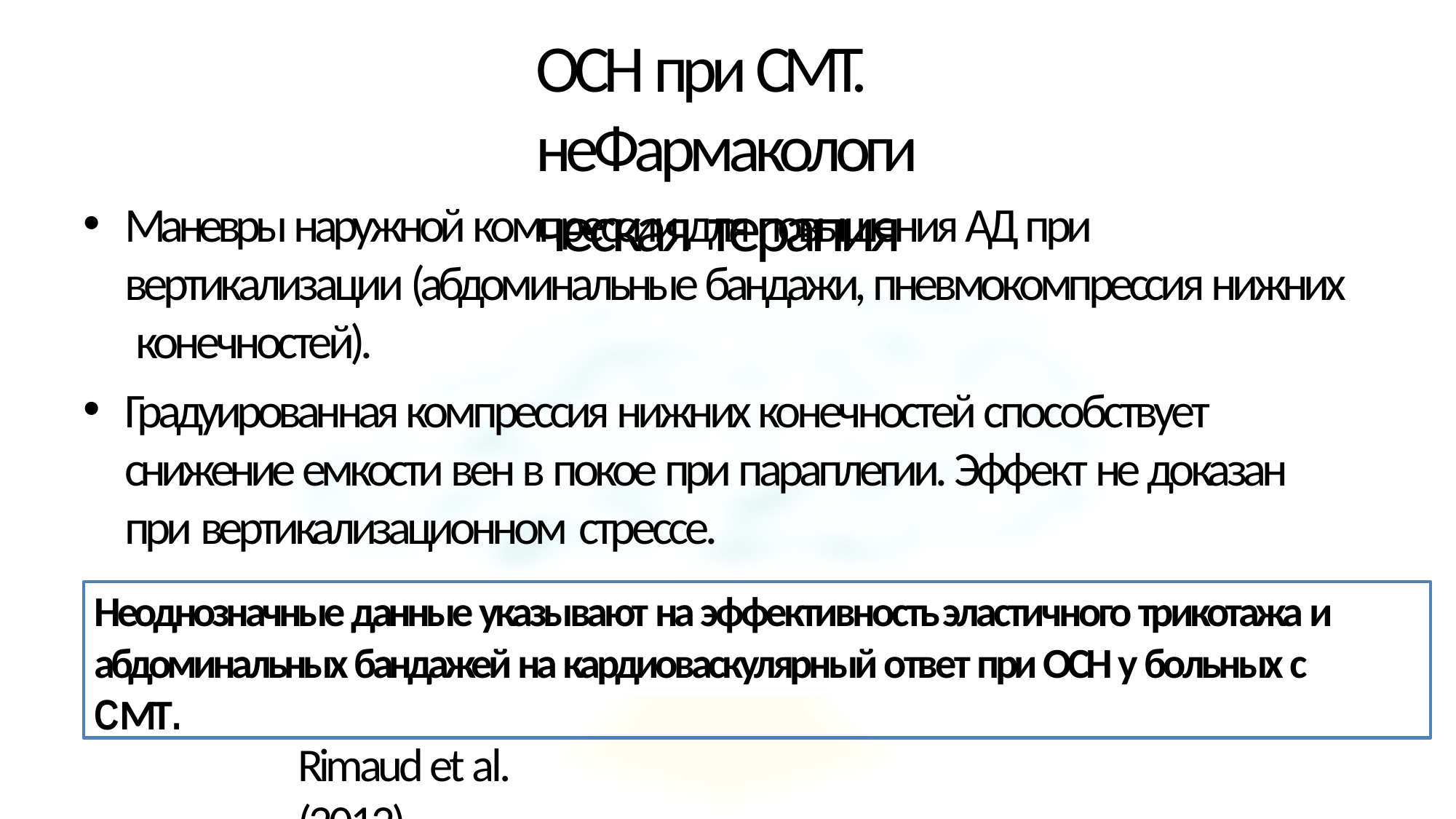

# ОСН при СМТ. неФармакологическая терапия
Маневры наружной компрессии для повышения АД при  вертикализации (абдоминальные бандажи, пневмокомпрессия нижних  конечностей).
Градуированная компрессия нижних конечностей способствует  снижение емкости вен в покое при параплегии. Эффект не доказан при  вертикализационном стрессе.

Неоднозначные данные указывают на эффективность эластичного трикотажа и  абдоминальных бандажей на кардиоваскулярный ответ при ОСН у больных с CМТ.
Rimaud et al. (2012)